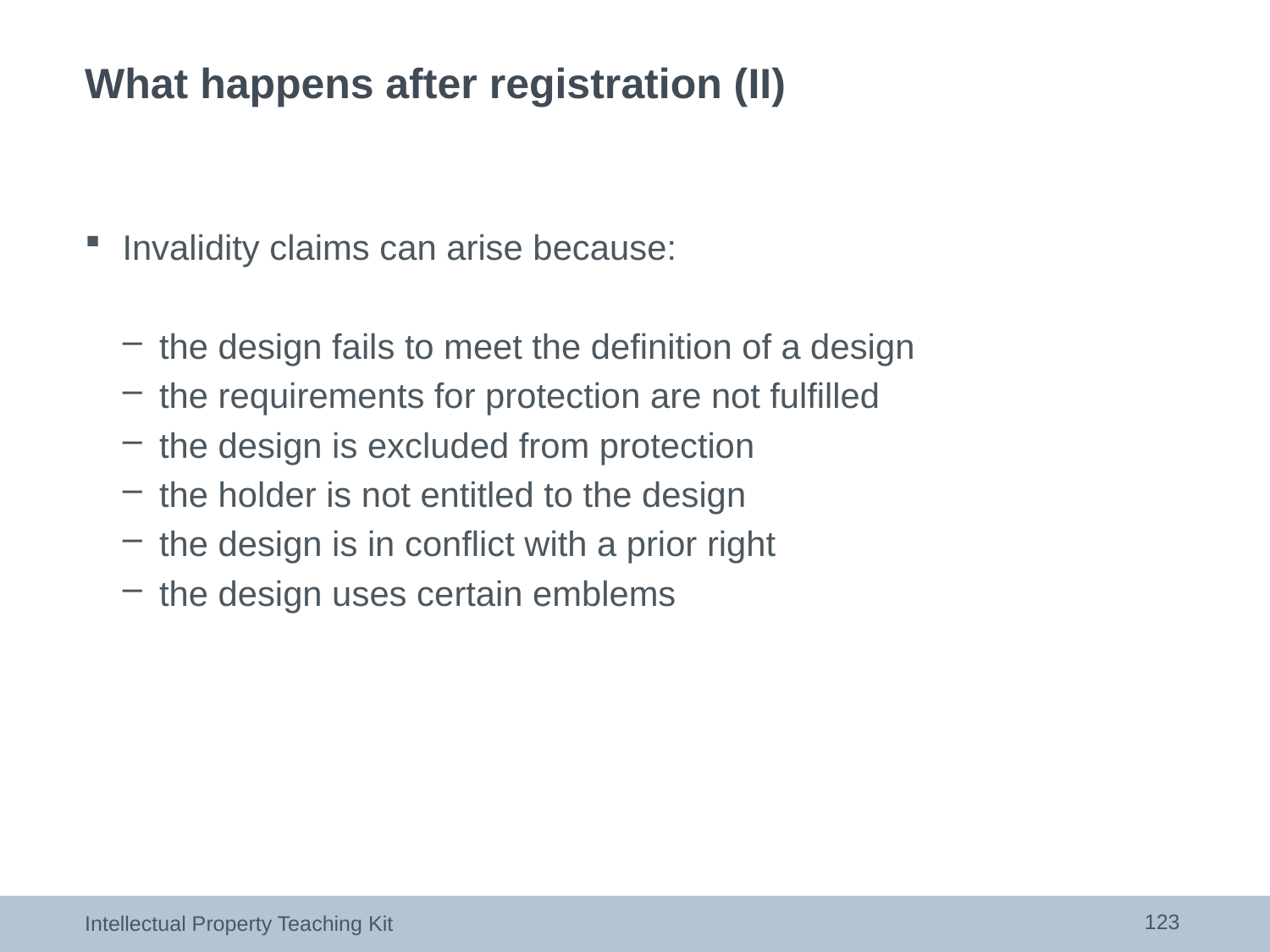

# What happens after registration (II)
Invalidity claims can arise because:

the design fails to meet the definition of a design
the requirements for protection are not fulfilled
the design is excluded from protection
the holder is not entitled to the design
the design is in conflict with a prior right
the design uses certain emblems

123
Intellectual Property Teaching Kit